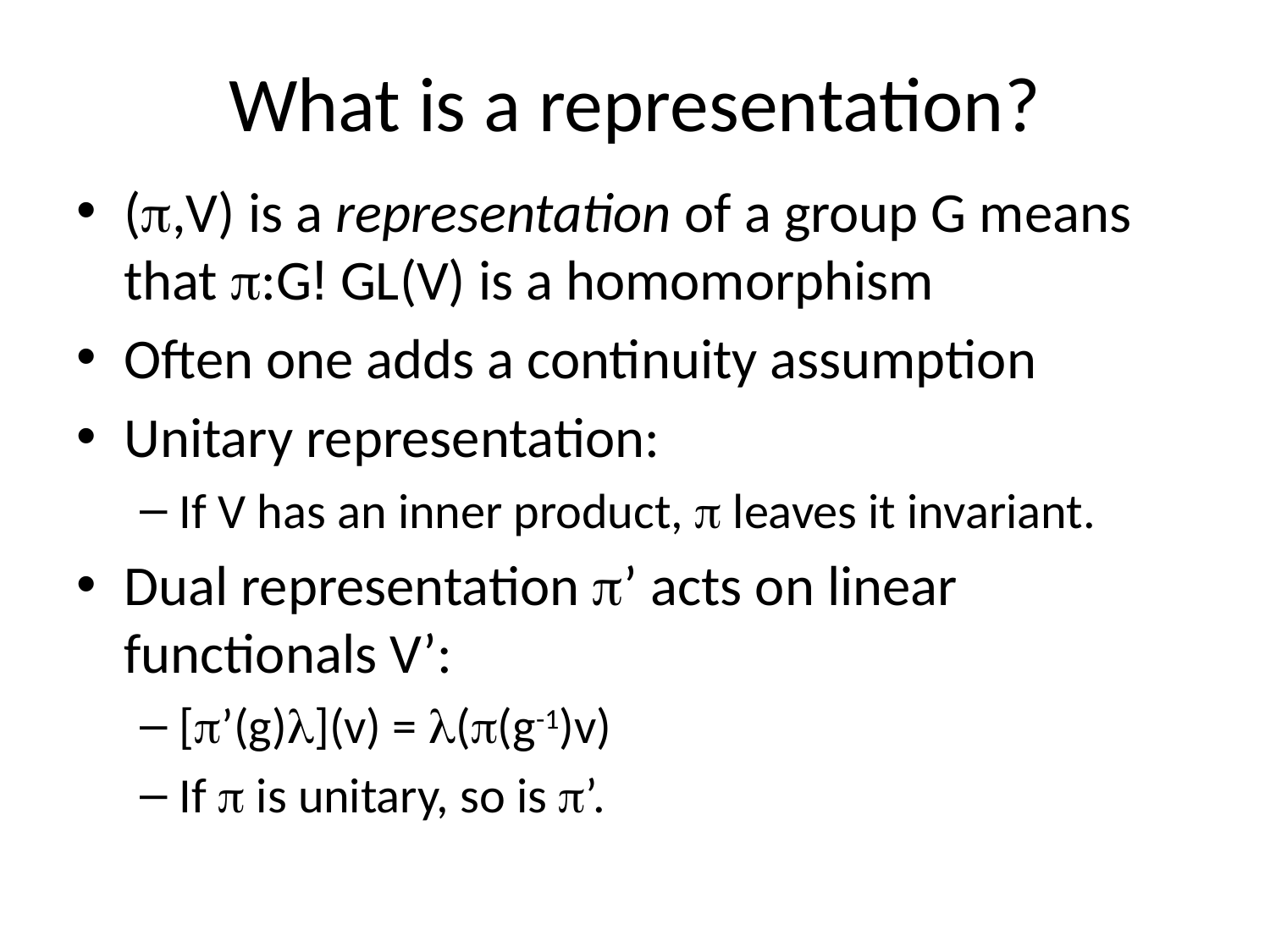

# What is a representation?
(π,V) is a representation of a group G means that π:G! GL(V) is a homomorphism
Often one adds a continuity assumption
Unitary representation:
If V has an inner product, π leaves it invariant.
Dual representation π’ acts on linear functionals V’:
[π’(g)λ](v) = λ(π(g-1)v)
If π is unitary, so is π’.